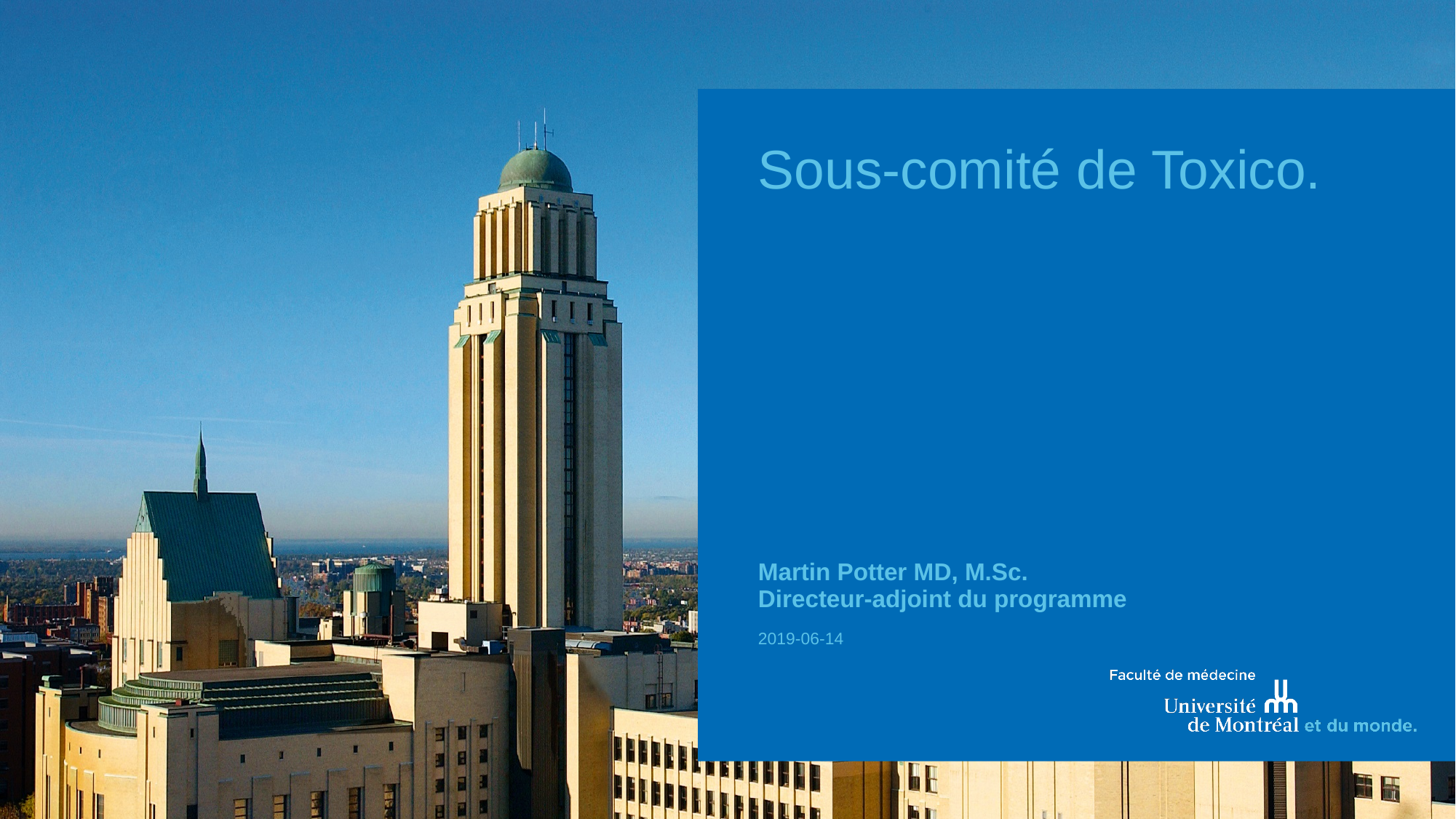

Sous-comité de Toxico.
Martin Potter MD, M.Sc.
Directeur-adjoint du programme
2019-06-14